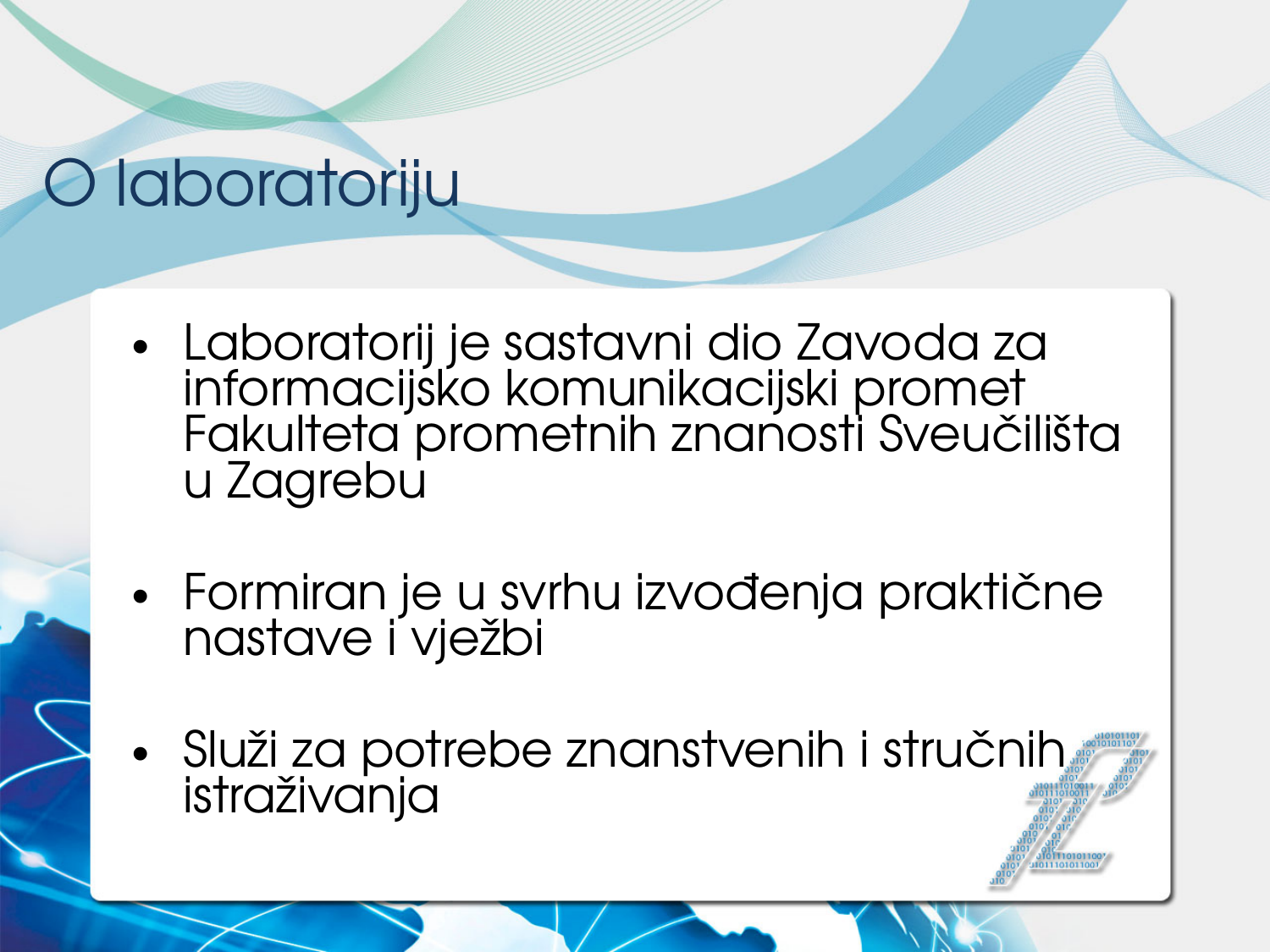

# O laboratoriju
Laboratorij je sastavni dio Zavoda za informacijsko komunikacijski promet Fakulteta prometnih znanosti Sveučilišta u Zagrebu

Formiran je u svrhu izvođenja praktične nastave i vježbi

Služi za potrebe znanstvenih i stručnih istraživanja